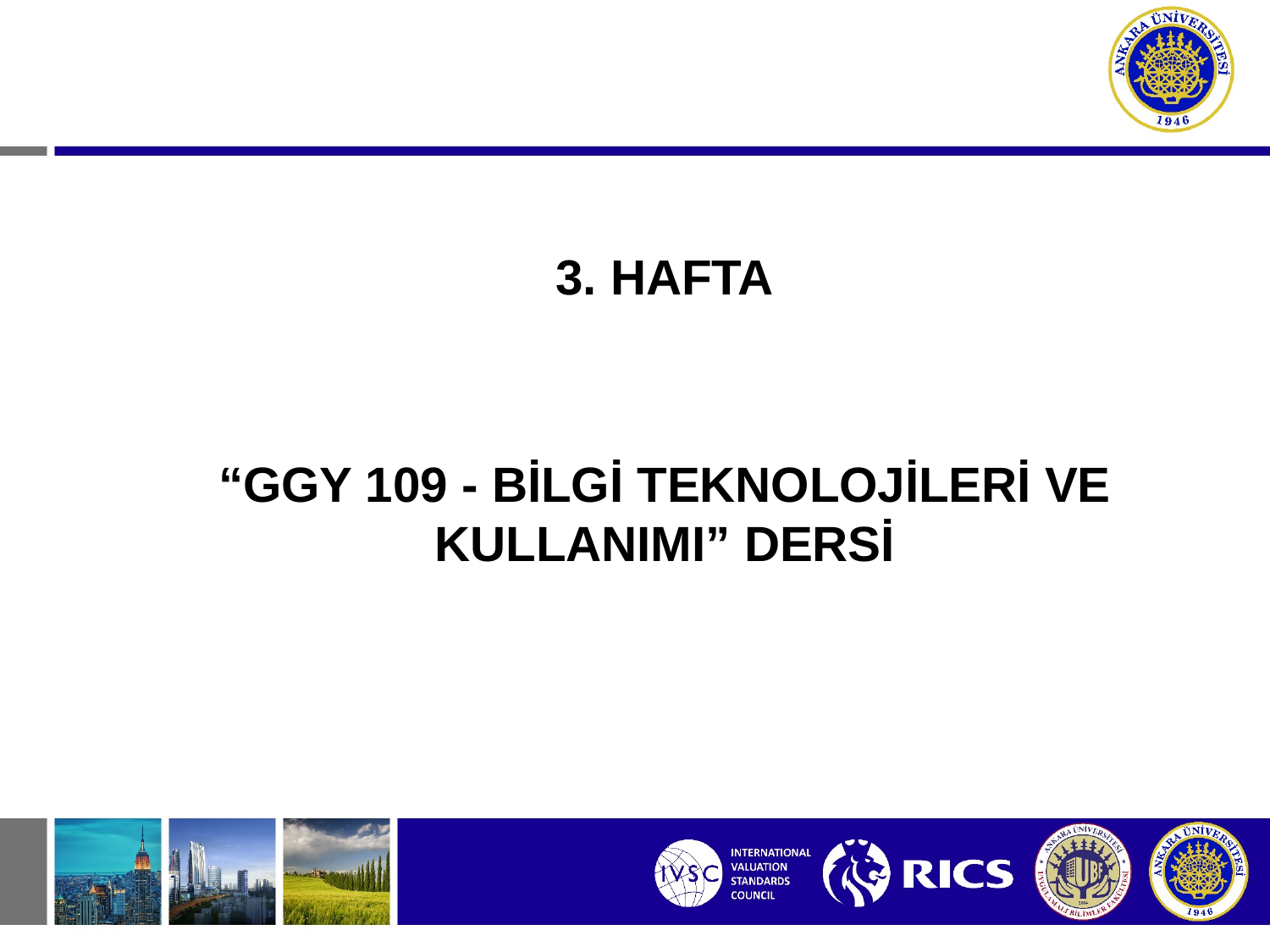

3. HAFTA

“GGY 109 - BİLGİ TEKNOLOJİLERİ VE KULLANIMI” DERSİ